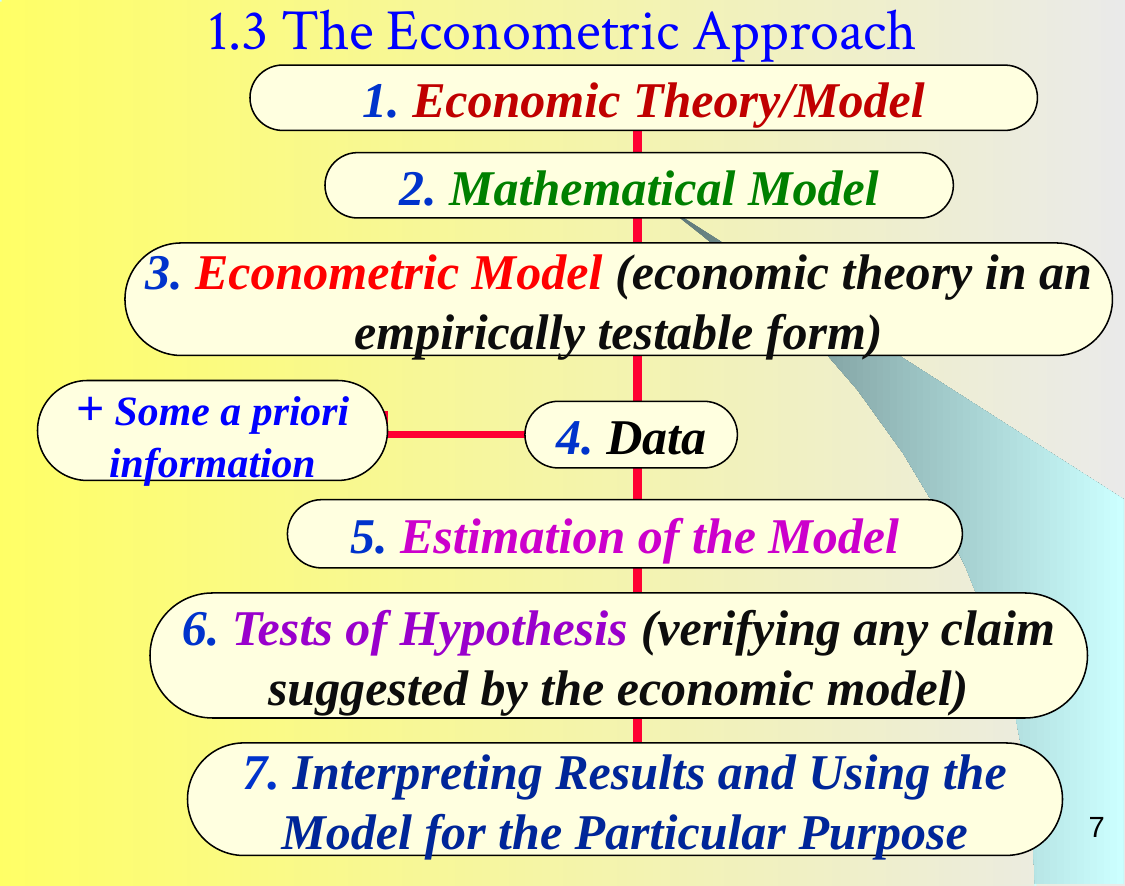

1.3 The Econometric Approach
1. Economic Theory/Model
2. Mathematical Model
3. Econometric Model (economic theory in an empirically testable form)
+ Some a priori information
4. Data
5. Estimation of the Model
6. Tests of Hypothesis (verifying any claim suggested by the economic model)
7. Interpreting Results and Using the Model for the Particular Purpose
7